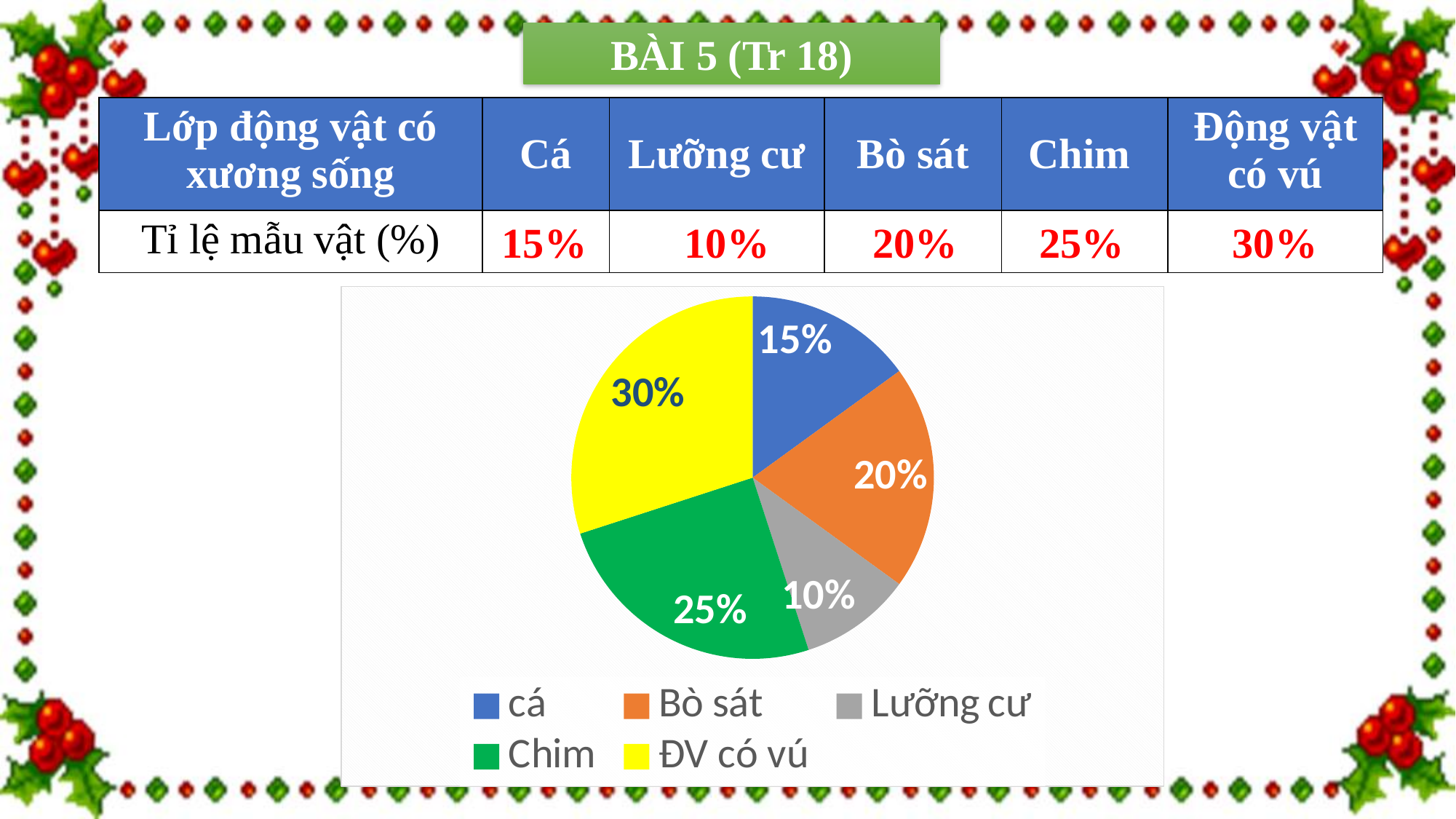

BÀI 5 (Tr 18)
Biểu đồ hình quạt tròn ở Hình 28 biểu diễn tỉ lệ các loại mẫu vật trong bảo tàng sinh vật của một trường đại học về những lớp động vật có xương sống : Cá ; Lưỡng cư ; Bò sát ; Chim ; Động vật có vú .
| Lớp động vật có xương sống | Cá | Lưỡng cư | Bò sát | Chim | Động vật có vú |
| --- | --- | --- | --- | --- | --- |
| Tỉ lệ mẫu vật (%) |  |  |  |  |  |
10%
15%
20%
25%
30%

### Chart

| Category | Sales |
|---|---|
| cá | 0.15 |
| Bò sát | 0.2 |
| Lưỡng cư | 0.1 |
| Chim | 0.25 |
| ĐV có vú | 0.3 |